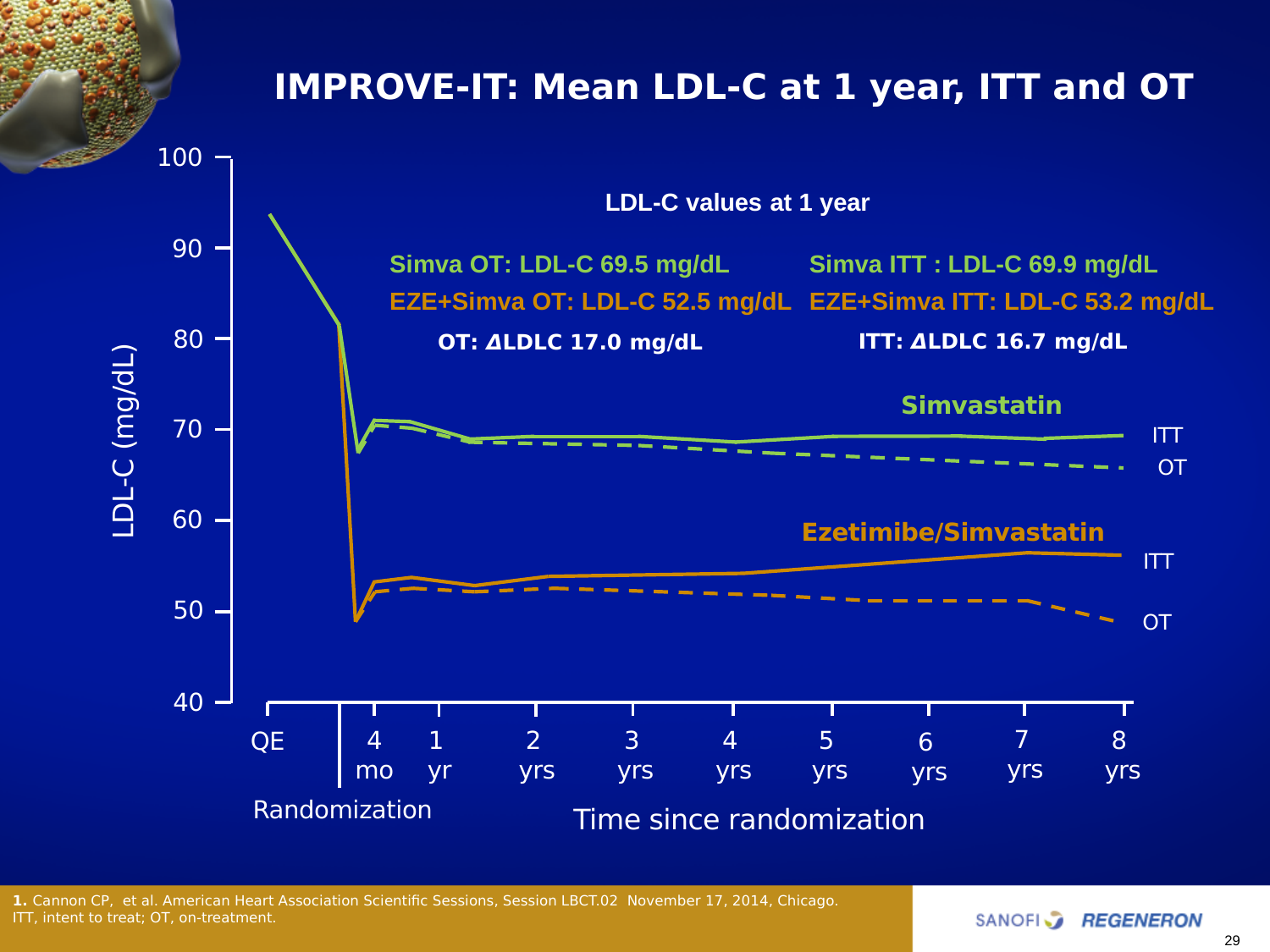

# IMPROVE-IT: Mean LDL-C at 1 year, ITT and OT
100

LDL-C values at 1 year
90
Simva ITT : LDL-C 69.9 mg/dL
EZE+Simva ITT: LDL-C 53.2 mg/dL
Simva OT: LDL-C 69.5 mg/dL
EZE+Simva OT: LDL-C 52.5 mg/dL
ITT: ΔLDLC 16.7 mg/dL
OT: ΔLDLC 17.0 mg/dL
80
Simvastatin
70
ITT
LDL-C (mg/dL)
OT
60
Ezetimibe/Simvastatin
ITT
50
OT
40
7
yrs
3
yrs
4
yrs
2
yrs
4
mo
1
yr
5
yrs
8
yrs
QE
6
yrs
Randomization
Time since randomization
1. Cannon CP,  et al. American Heart Association Scientific Sessions, Session LBCT.02  November 17, 2014, Chicago.
ITT, intent to treat; OT, on-treatment.